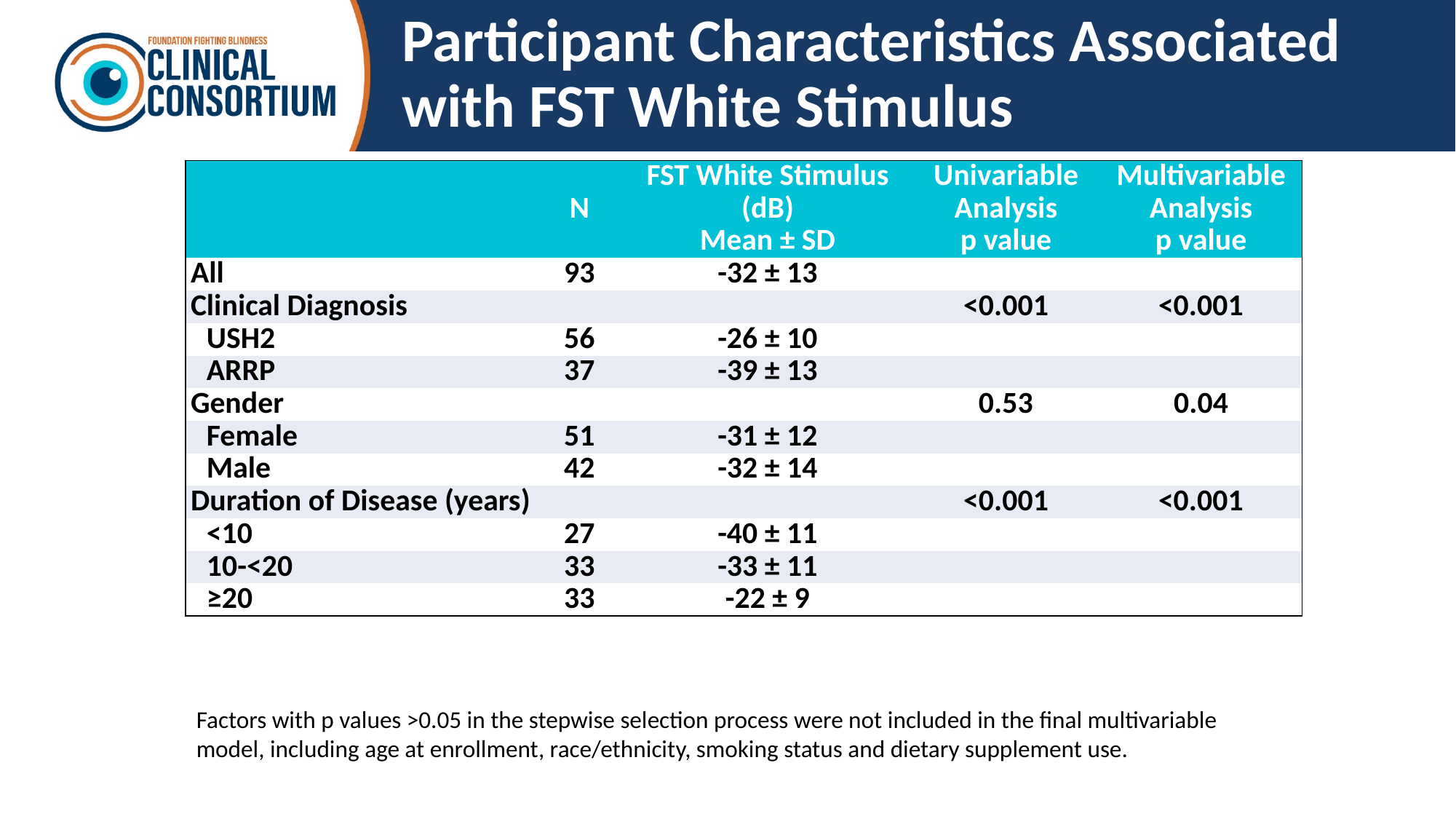

# Participant Characteristics Associated with FST White Stimulus
|  | N | FST White Stimulus (dB) Mean ± SD | Univariable Analysis p value | Multivariable Analysis p value |
| --- | --- | --- | --- | --- |
| All | 93 | -32 ± 13 |  |  |
| Clinical Diagnosis |  |  | <0.001 | <0.001 |
| USH2 | 56 | -26 ± 10 |  |  |
| ARRP | 37 | -39 ± 13 |  |  |
| Gender |  |  | 0.53 | 0.04 |
| Female | 51 | -31 ± 12 |  |  |
| Male | 42 | -32 ± 14 |  |  |
| Duration of Disease (years) |  |  | <0.001 | <0.001 |
| <10 | 27 | -40 ± 11 |  |  |
| 10-<20 | 33 | -33 ± 11 |  |  |
| ≥20 | 33 | -22 ± 9 |  |  |
Factors with p values >0.05 in the stepwise selection process were not included in the final multivariable model, including age at enrollment, race/ethnicity, smoking status and dietary supplement use.